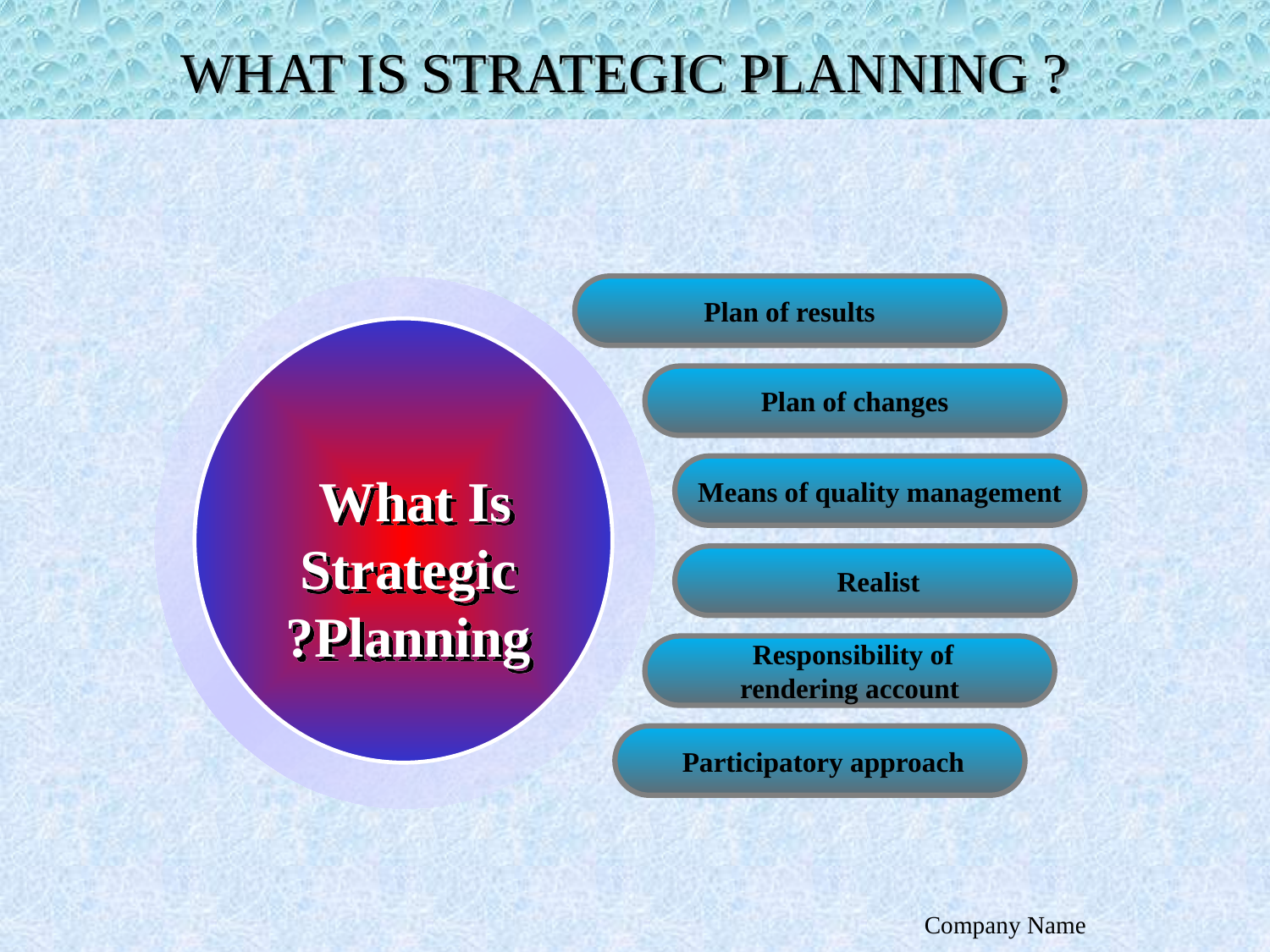

WHAT IS STRATEGIC PLANNING ?

What Is
Strategic Planning?
Plan of results
Plan of changes
Means of quality management
Realist
Responsibility of
rendering account
Participatory approach
Company Name